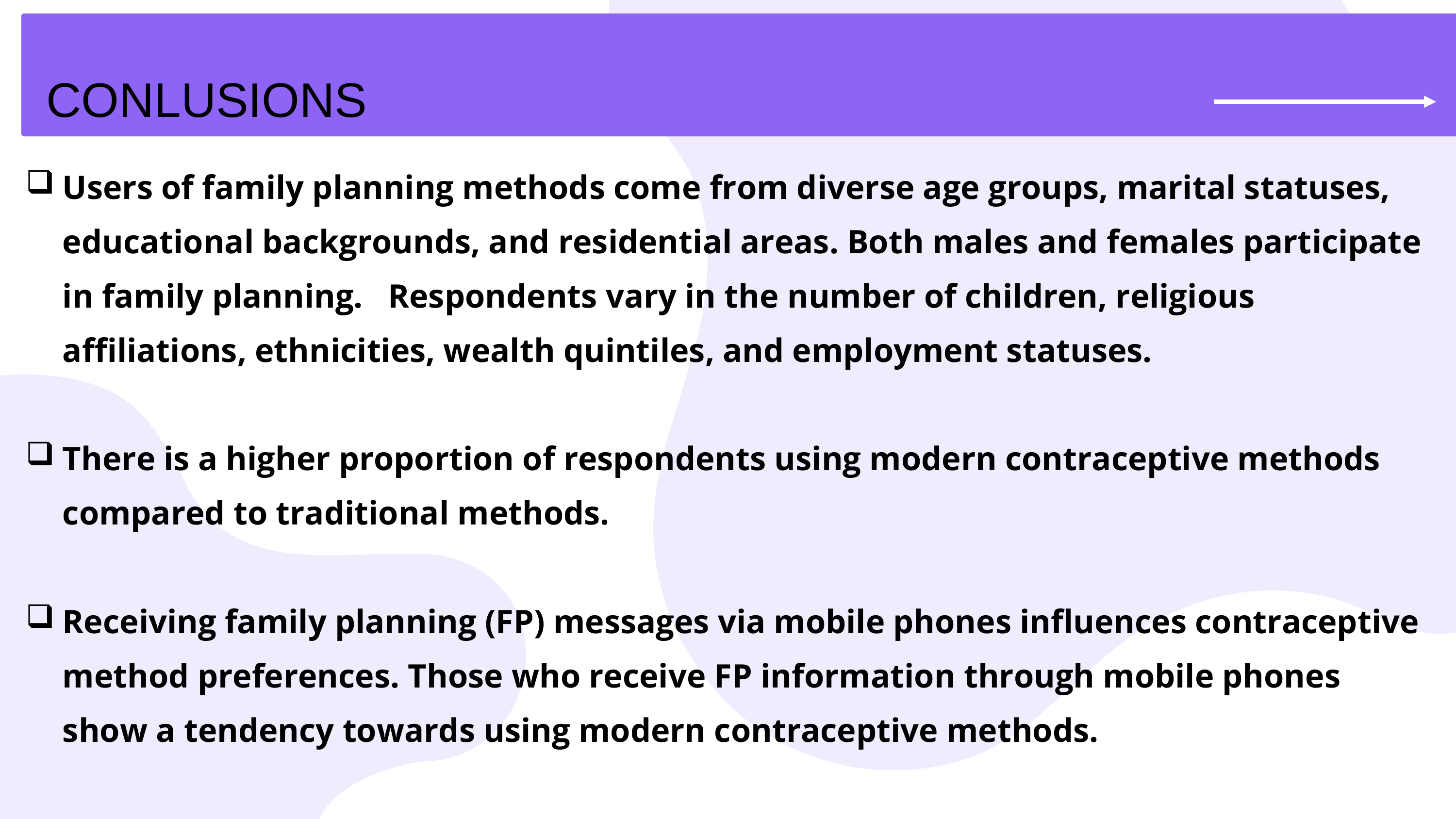

CONLUSIONS

Users of family planning methods come from diverse age groups, marital statuses, educational backgrounds, and residential areas. Both males and females participate in family planning.   Respondents vary in the number of children, religious affiliations, ethnicities, wealth quintiles, and employment statuses.

There is a higher proportion of respondents using modern contraceptive methods compared to traditional methods.

Receiving family planning (FP) messages via mobile phones influences contraceptive method preferences. Those who receive FP information through mobile phones show a tendency towards using modern contraceptive methods.